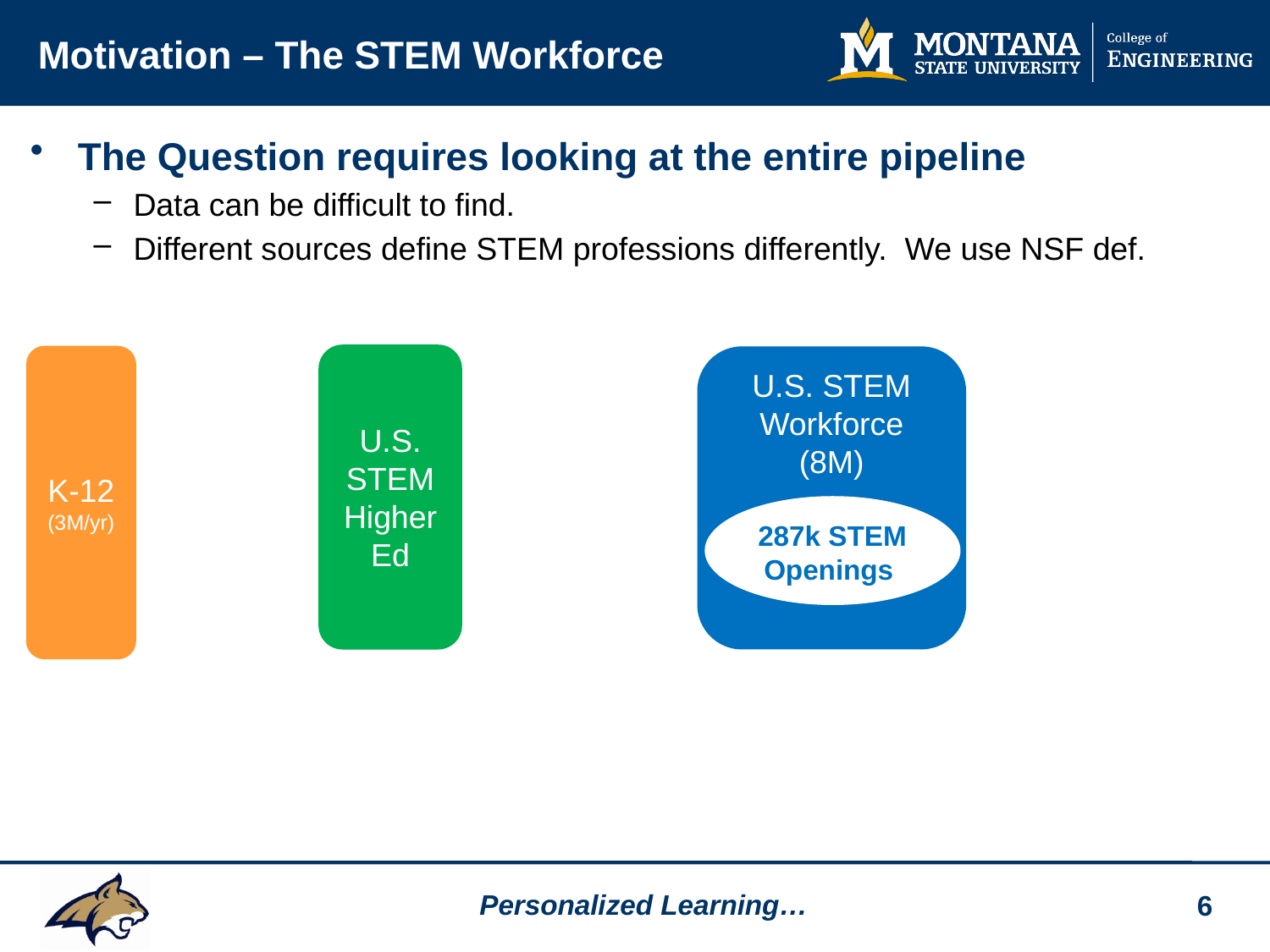

# Motivation – The STEM Workforce
The Question requires looking at the entire pipeline
Data can be difficult to find.
Different sources define STEM professions differently.  We use NSF def.

U.S. STEM Higher Ed
K-12
(3M/yr)
U.S. STEM Workforce (8M)
287k STEM Openings
6